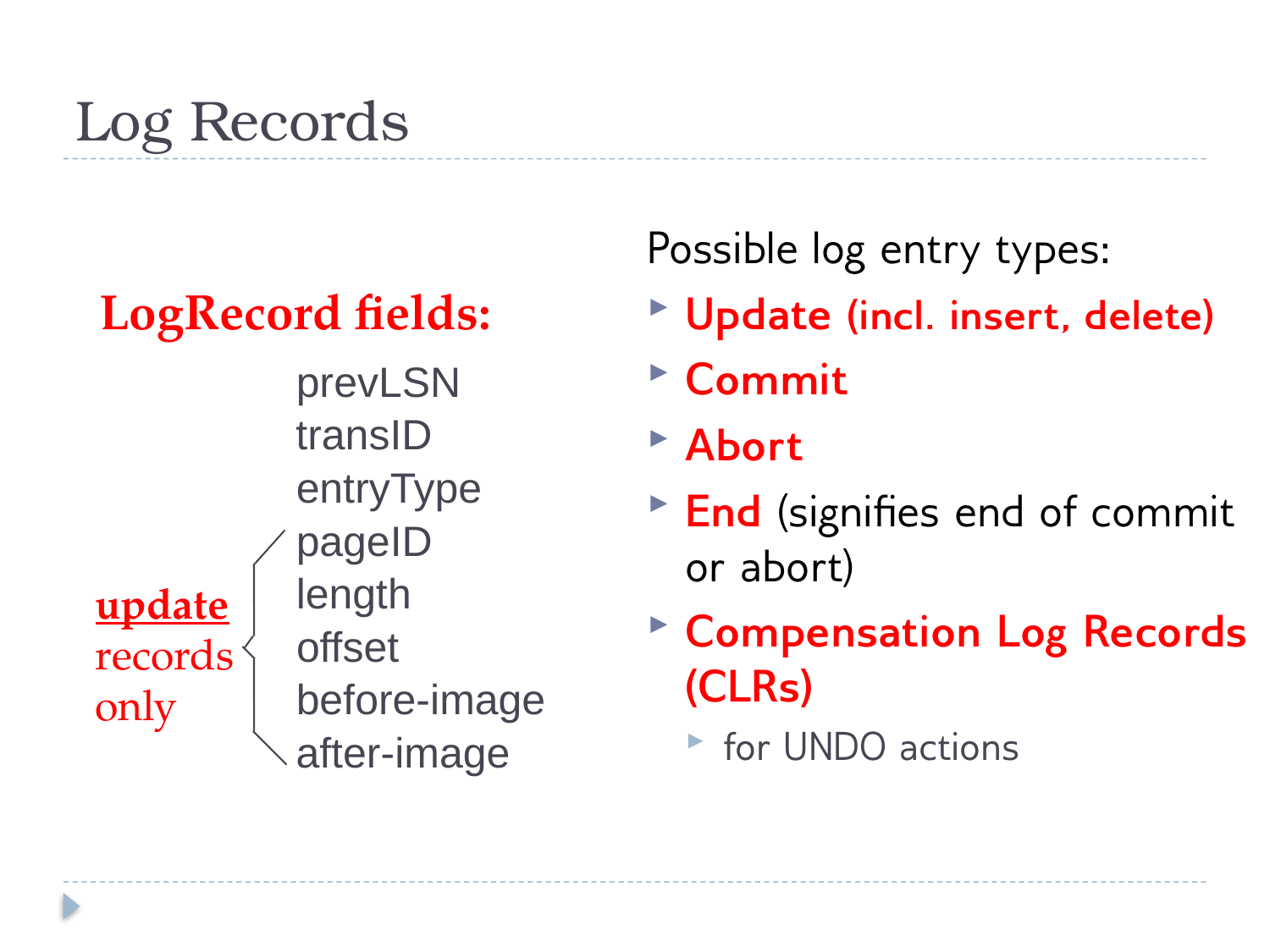

# Log Records
Possible log entry types:
Update (incl. insert, delete)
Commit
Abort
End (signifies end of commit or abort)
Compensation Log Records (CLRs)
for UNDO actions
LogRecord fields:
prevLSN
transID
entryType
pageID
length
offset
before-image
after-image

update
records
only